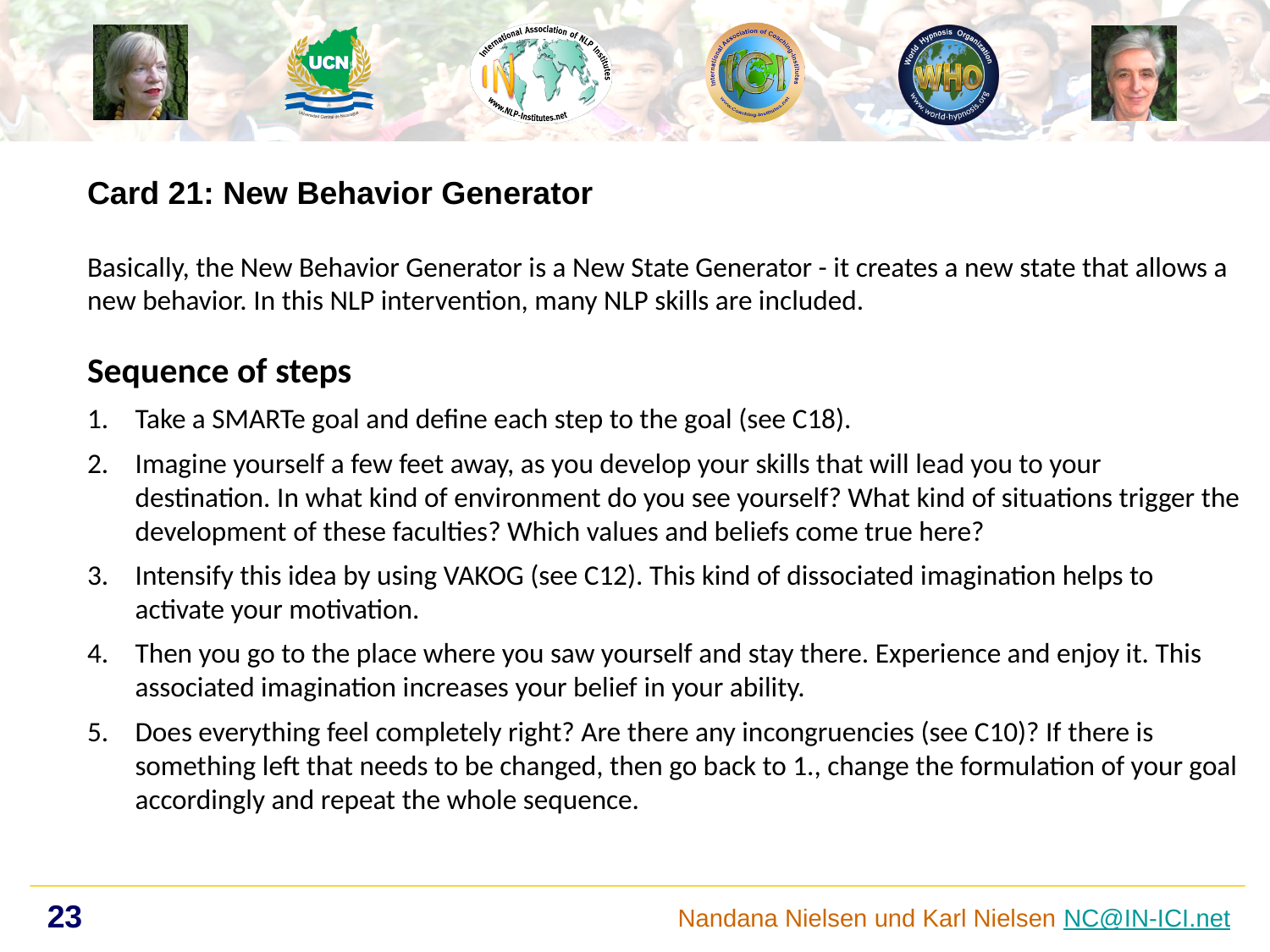

Card 21: New Behavior Generator

Basically, the New Behavior Generator is a New State Generator - it creates a new state that allows a new behavior. In this NLP intervention, many NLP skills are included.

Sequence of steps
Take a SMARTe goal and define each step to the goal (see C18).
Imagine yourself a few feet away, as you develop your skills that will lead you to your destination. In what kind of environment do you see yourself? What kind of situations trigger the development of these faculties? Which values and beliefs come true here?
Intensify this idea by using VAKOG (see C12). This kind of dissociated imagination helps to activate your motivation.
Then you go to the place where you saw yourself and stay there. Experience and enjoy it. This associated imagination increases your belief in your ability.
Does everything feel completely right? Are there any incongruencies (see C10)? If there is something left that needs to be changed, then go back to 1., change the formulation of your goal accordingly and repeat the whole sequence.